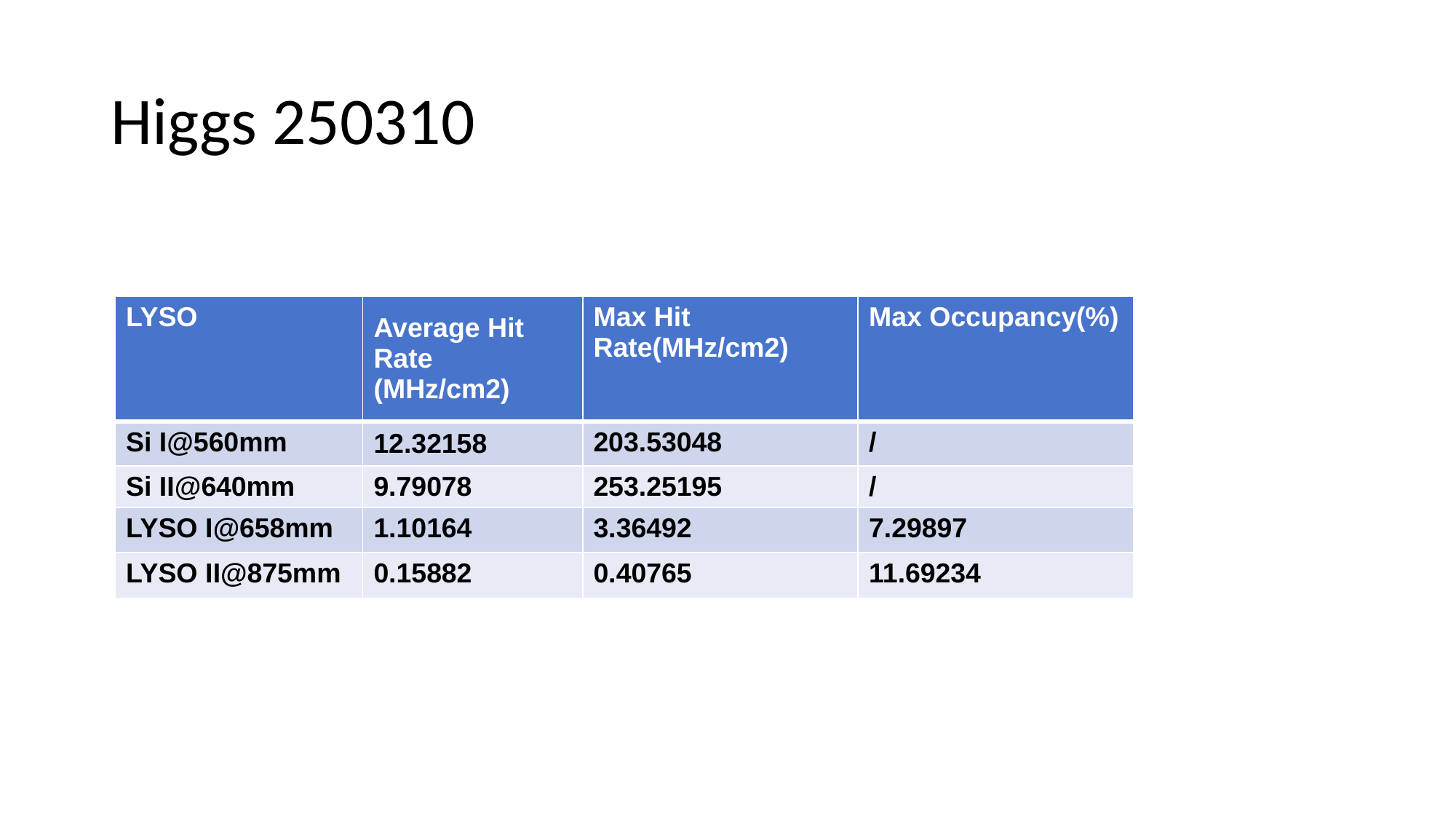

# Higgs 250310
| LYSO | Average Hit Rate (MHz/cm2) | Max Hit Rate(MHz/cm2) | Max Occupancy(%) |
| --- | --- | --- | --- |
| Si I@560mm | 12.32158 | 203.53048 | / |
| Si II@640mm | 9.79078 | 253.25195 | / |
| LYSO I@658mm | 1.10164 | 3.36492 | 7.29897 |
| LYSO II@875mm | 0.15882 | 0.40765 | 11.69234 |